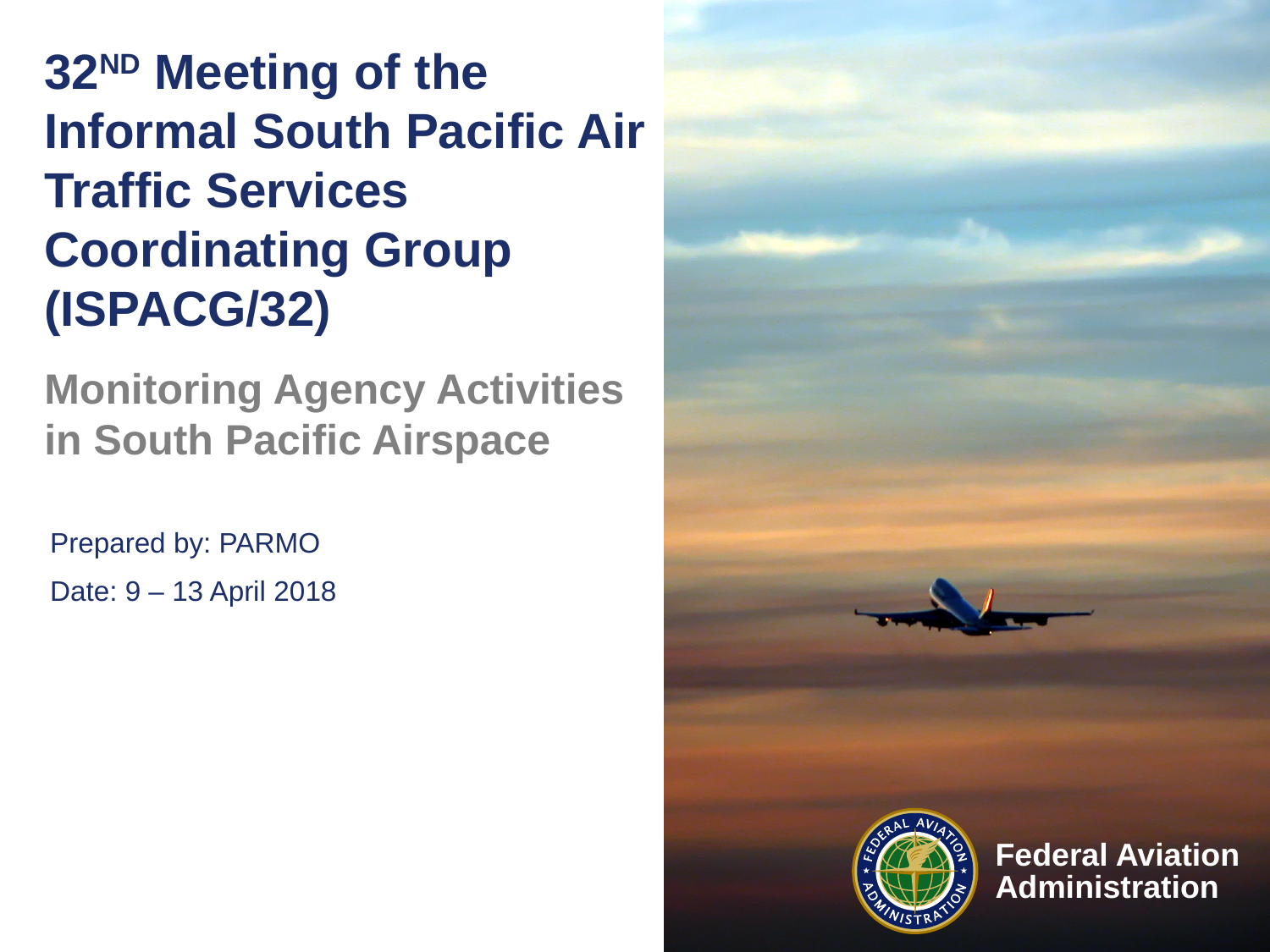

# 32ND Meeting of the Informal South Pacific Air Traffic Services Coordinating Group (ISPACG/32)
Monitoring Agency Activities in South Pacific Airspace